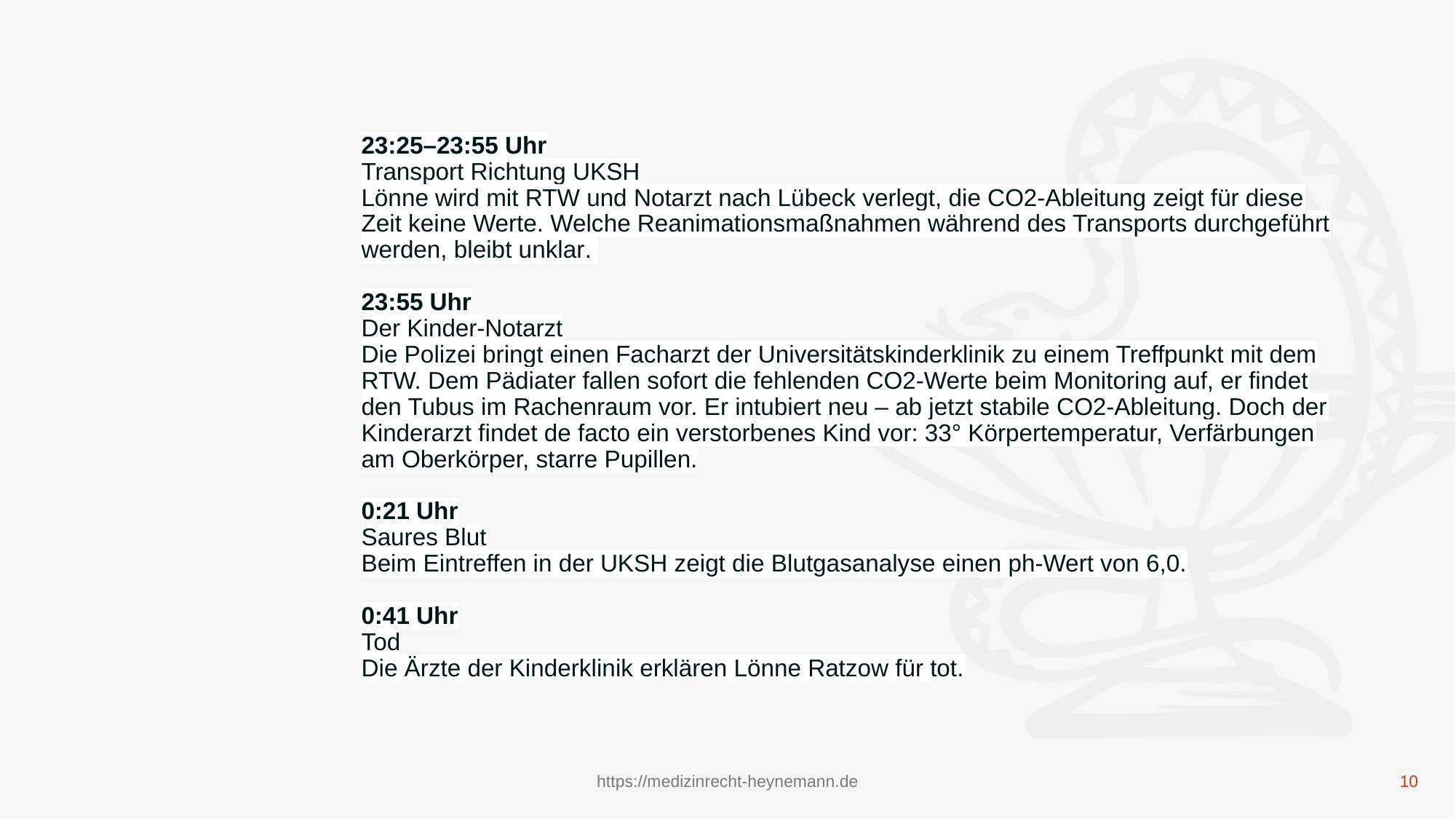

# 23:25–23:55 Uhr Transport Richtung UKSH Lönne wird mit RTW und Notarzt nach Lübeck verlegt, die CO2-Ableitung zeigt für diese Zeit keine Werte. Welche Reanimationsmaßnahmen während des Transports durchgeführt werden, bleibt unklar.  23:55 Uhr Der Kinder-Notarzt Die Polizei bringt einen Facharzt der Universitätskinderklinik zu einem Treffpunkt mit dem RTW. Dem Pädiater fallen sofort die fehlenden CO2-Werte beim Monitoring auf, er findet den Tubus im Rachenraum vor. Er intubiert neu – ab jetzt stabile CO2-Ableitung. Doch der Kinderarzt findet de facto ein verstorbenes Kind vor: 33° Körpertemperatur, Verfärbungen am Oberkörper, starre Pupillen. 0:21 Uhr Saures Blut Beim Eintreffen in der UKSH zeigt die Blutgasanalyse einen ph-Wert von 6,0. 0:41 Uhr Tod Die Ärzte der Kinderklinik erklären Lönne Ratzow für tot.

https://medizinrecht-heynemann.de
10